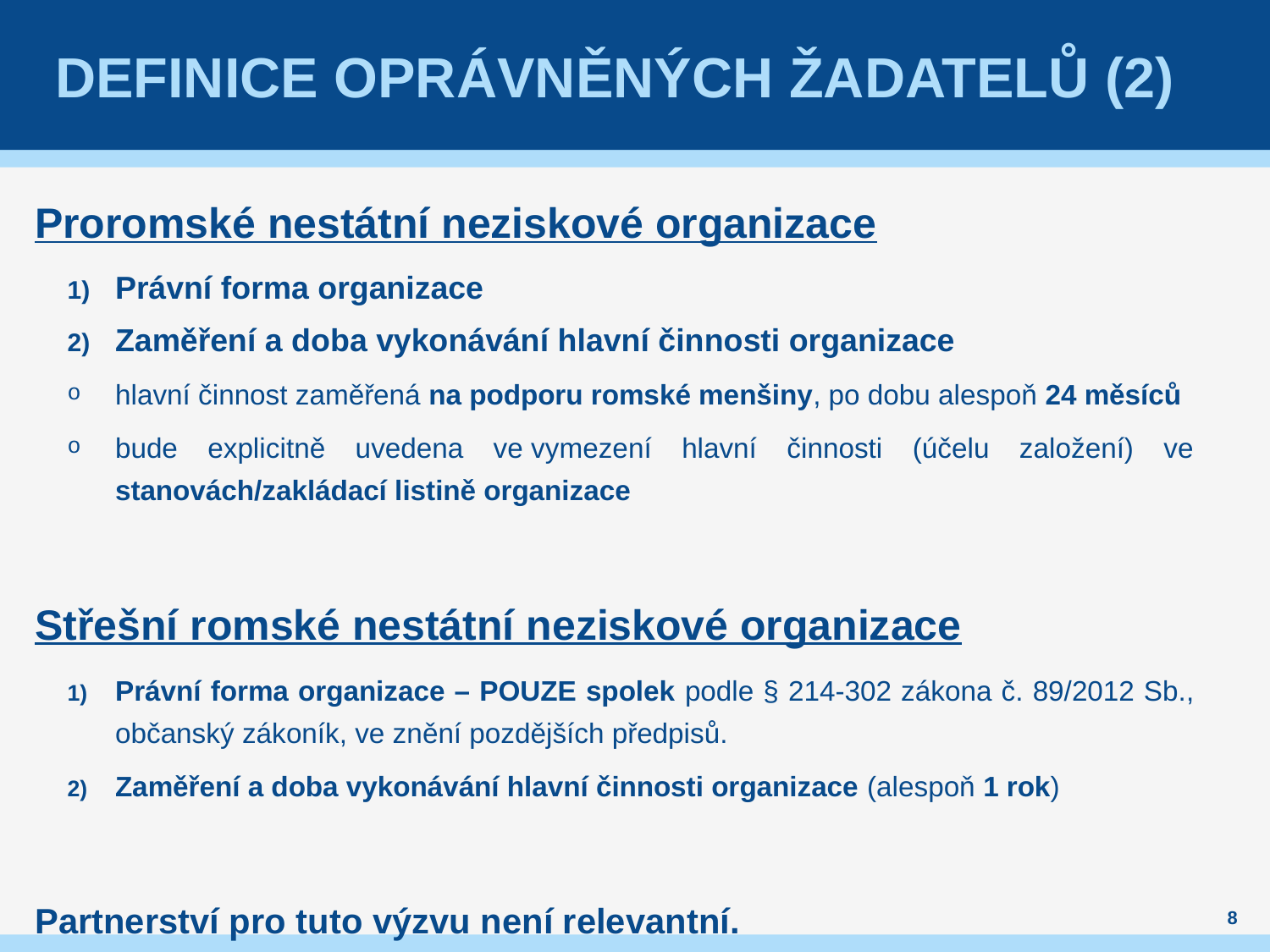

# Definice oprávněných žadatelů (2)
Proromské nestátní neziskové organizace
Právní forma organizace
Zaměření a doba vykonávání hlavní činnosti organizace
hlavní činnost zaměřená na podporu romské menšiny, po dobu alespoň 24 měsíců
bude explicitně uvedena ve vymezení hlavní činnosti (účelu založení) ve stanovách/zakládací listině organizace

Střešní romské nestátní neziskové organizace
Právní forma organizace – POUZE spolek podle § 214-302 zákona č. 89/2012 Sb., občanský zákoník, ve znění pozdějších předpisů.
Zaměření a doba vykonávání hlavní činnosti organizace (alespoň 1 rok)

Partnerství pro tuto výzvu není relevantní.

8